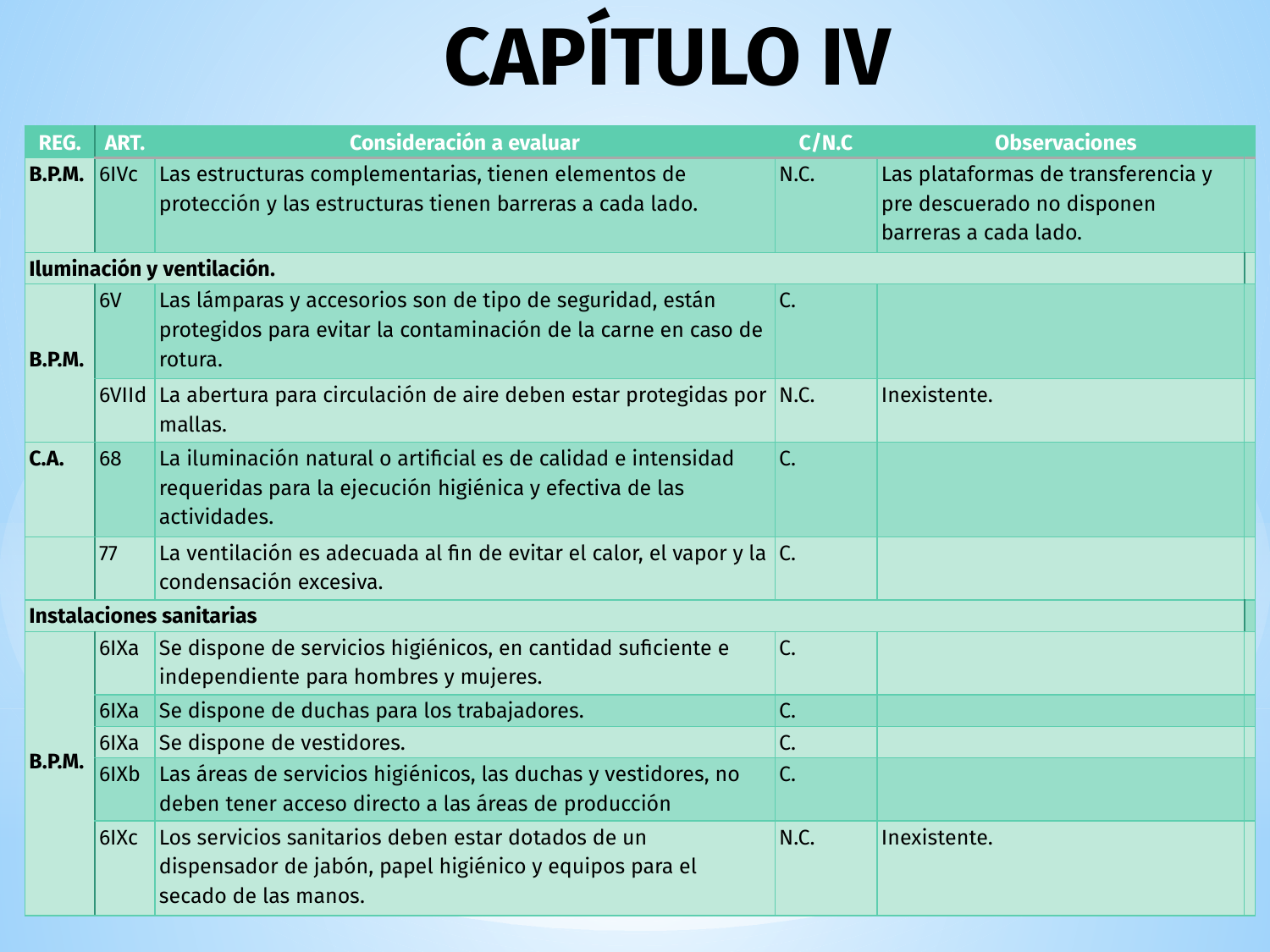

# CAPÍTULO IV
| REG. | ART. | Consideración a evaluar | C/N.C | Observaciones |  |
| --- | --- | --- | --- | --- | --- |
| B.P.M. | 6IVc | Las estructuras complementarias, tienen elementos de protección y las estructuras tienen barreras a cada lado. | N.C. | Las plataformas de transferencia y pre descuerado no disponen barreras a cada lado. |  |
| Iluminación y ventilación. |  |  |  |  |  |
| B.P.M. | 6V | Las lámparas y accesorios son de tipo de seguridad, están protegidos para evitar la contaminación de la carne en caso de rotura. | C. |  |  |
|  | 6VIId | La abertura para circulación de aire deben estar protegidas por mallas. | N.C. | Inexistente. |  |
| C.A. | 68 | La iluminación natural o artificial es de calidad e intensidad requeridas para la ejecución higiénica y efectiva de las actividades. | C. |  |  |
|  | 77 | La ventilación es adecuada al fin de evitar el calor, el vapor y la condensación excesiva. | C. |  |  |
| Instalaciones sanitarias |  |  |  |  |  |
| B.P.M. | 6IXa | Se dispone de servicios higiénicos, en cantidad suficiente e independiente para hombres y mujeres. | C. |  |  |
|  | 6IXa | Se dispone de duchas para los trabajadores. | C. |  |  |
|  | 6IXa | Se dispone de vestidores. | C. |  |  |
|  | 6IXb | Las áreas de servicios higiénicos, las duchas y vestidores, no deben tener acceso directo a las áreas de producción | C. |  |  |
|  | 6IXc | Los servicios sanitarios deben estar dotados de un dispensador de jabón, papel higiénico y equipos para el secado de las manos. | N.C. | Inexistente. |  |